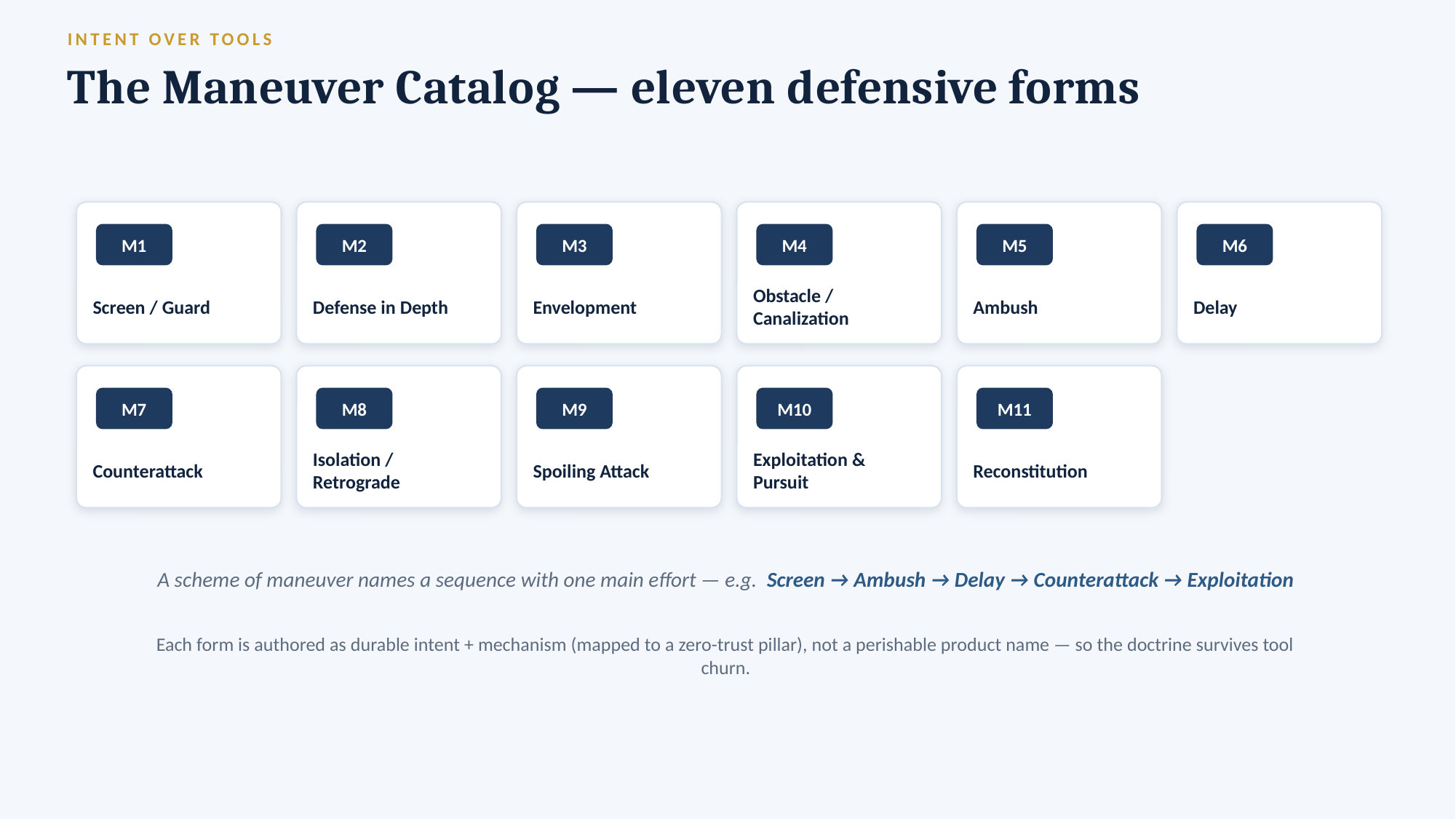

INTENT OVER TOOLS
The Maneuver Catalog — eleven defensive forms

M1

M2

M3

M4

M5

M6
Screen / Guard
Defense in Depth
Envelopment
Obstacle / Canalization
Ambush
Delay

M7

M8

M9

M10

M11
Counterattack
Isolation / Retrograde
Spoiling Attack
Exploitation & Pursuit
Reconstitution
A scheme of maneuver names a sequence with one main effort — e.g.  Screen → Ambush → Delay → Counterattack → Exploitation
Each form is authored as durable intent + mechanism (mapped to a zero-trust pillar), not a perishable product name — so the doctrine survives tool churn.